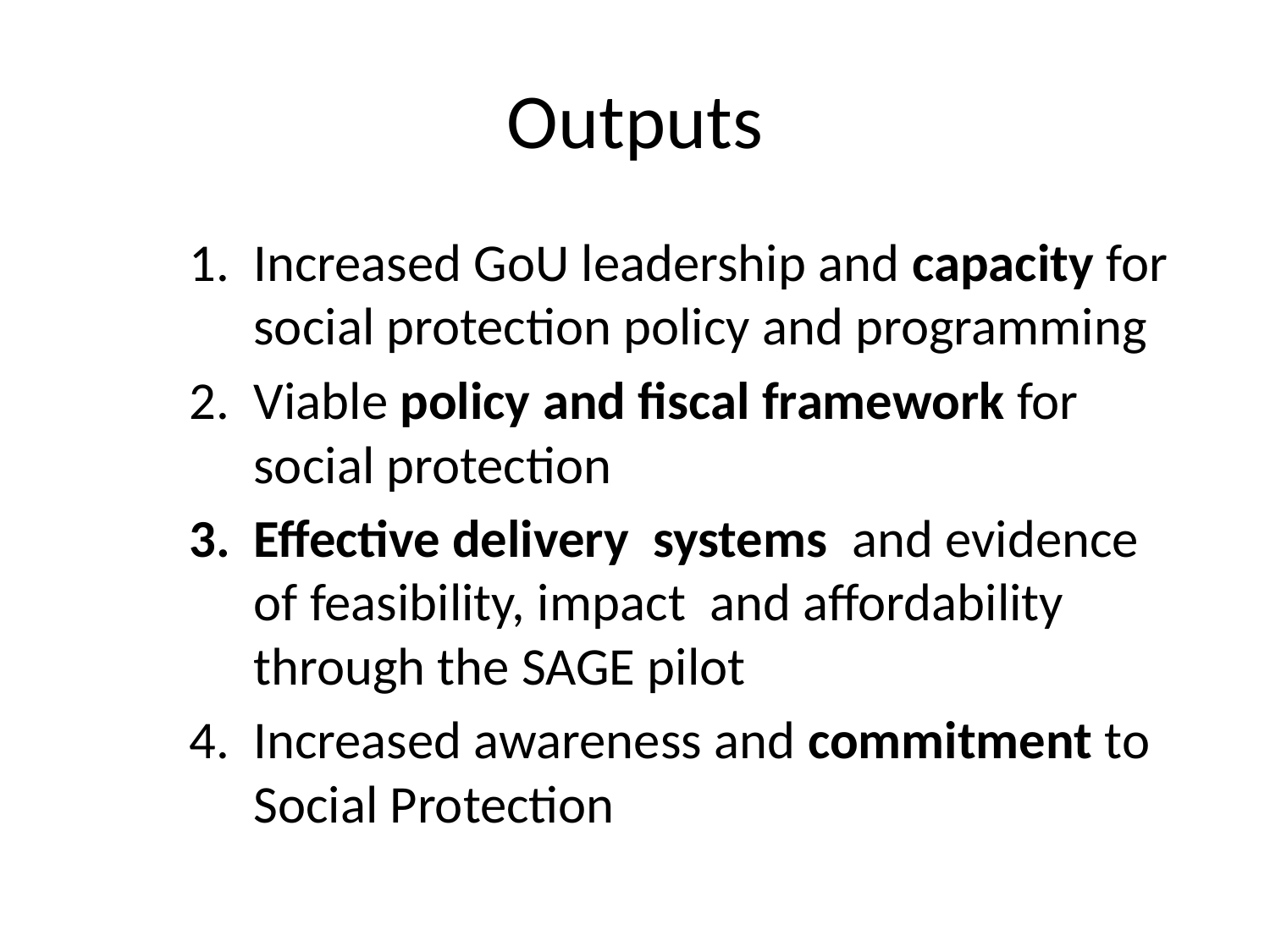

# Outputs
Increased GoU leadership and capacity for social protection policy and programming
Viable policy and fiscal framework for social protection
Effective delivery  systems  and evidence of feasibility, impact  and affordability through the SAGE pilot
Increased awareness and commitment to Social Protection